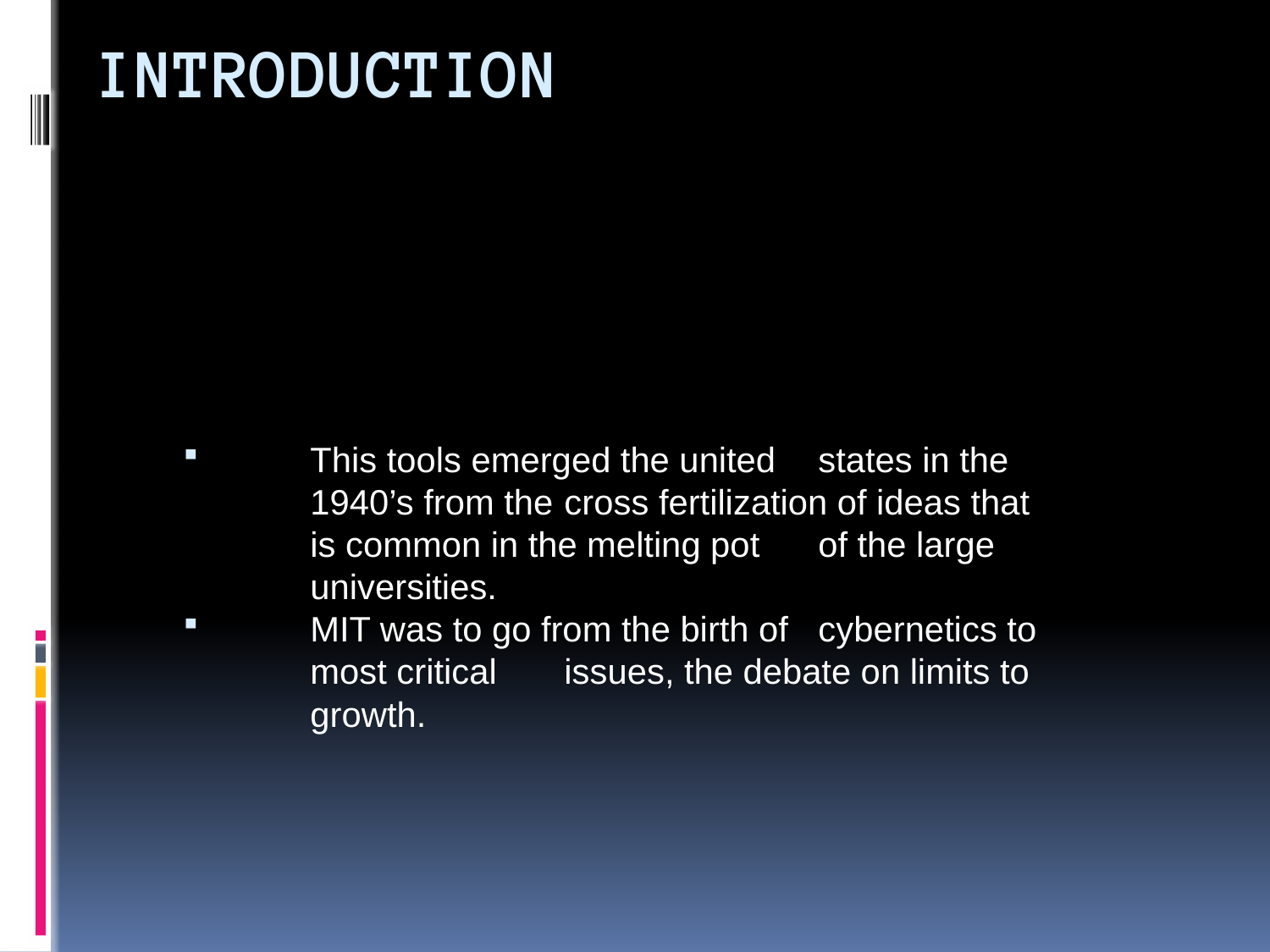

# INTRODUCTION
 	This tools emerged the united 	states in the 	1940’s from the 	cross fertilization of ideas that 	is common in the melting pot 	of the large 	universities.
 	MIT was to go from the birth of 	cybernetics to 	most critical 	issues, the debate on limits to 	growth.